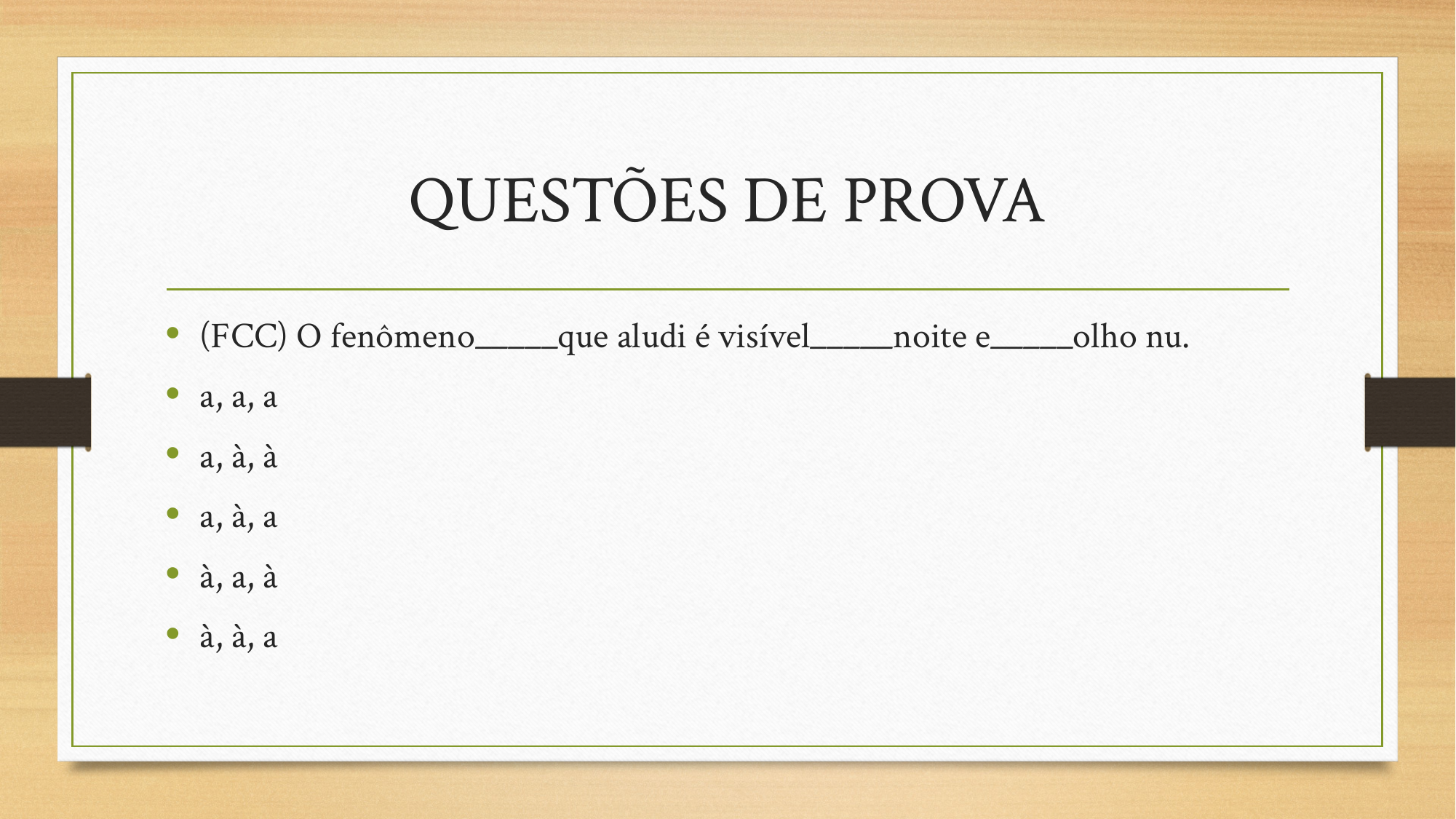

# QUESTÕES DE PROVA
(FCC) O fenômeno_____que aludi é visível_____noite e_____olho nu.
a, a, a
a, à, à
a, à, a
à, a, à
à, à, a